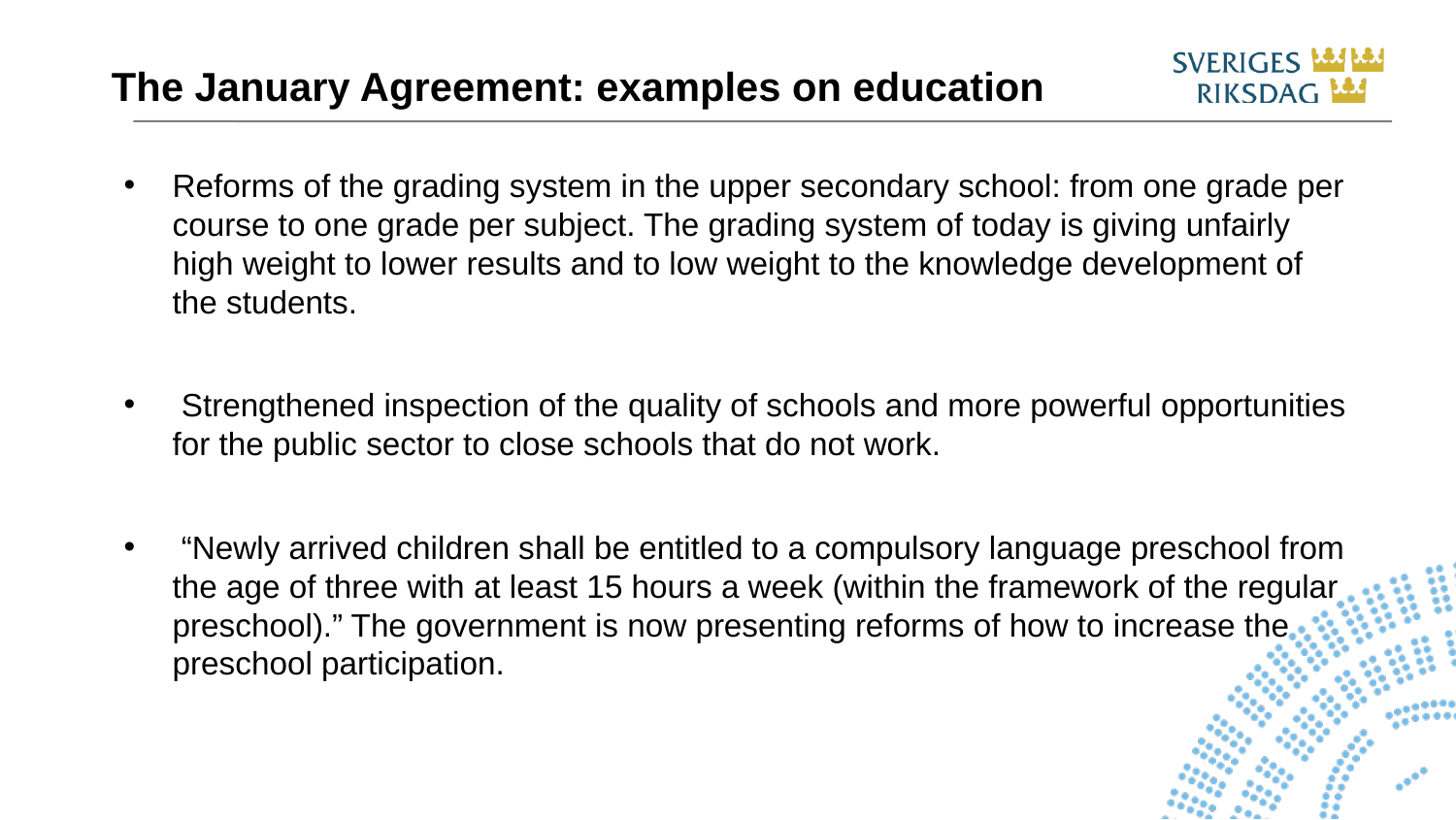

# The January Agreement: examples on education
Reforms of the grading system in the upper secondary school: from one grade per course to one grade per subject. The grading system of today is giving unfairly high weight to lower results and to low weight to the knowledge development of the students.

 Strengthened inspection of the quality of schools and more powerful opportunities for the public sector to close schools that do not work.

 “Newly arrived children shall be entitled to a compulsory language preschool from the age of three with at least 15 hours a week (within the framework of the regular preschool).” The government is now presenting reforms of how to increase the preschool participation.